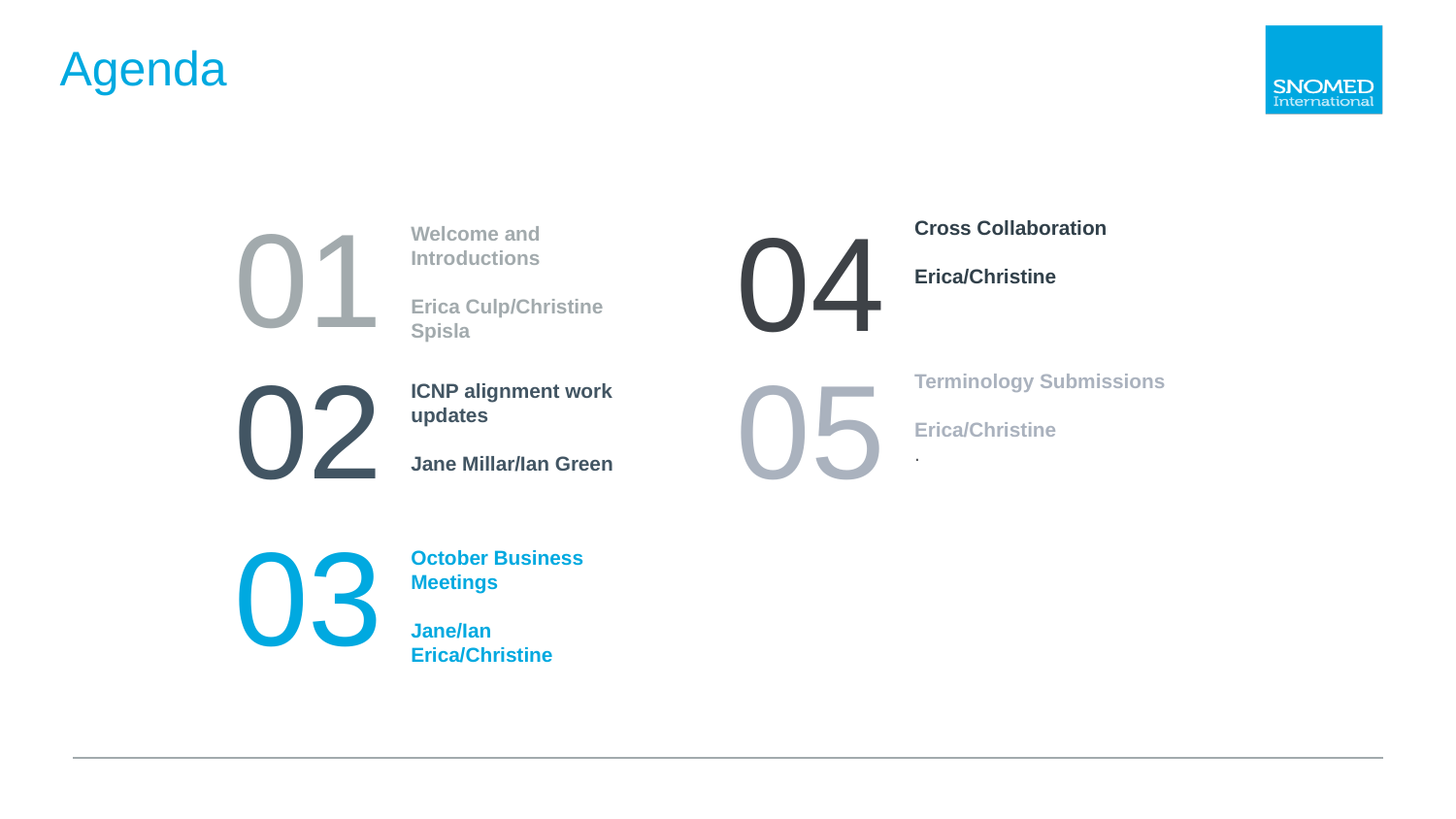

# Agenda
01
04
Cross Collaboration

Erica/Christine

Welcome and Introductions

Erica Culp/Christine Spisla

02
05
Terminology Submissions

Erica/Christine
.
ICNP alignment work updates

Jane Millar/Ian Green

03
October Business Meetings

Jane/Ian
Erica/Christine